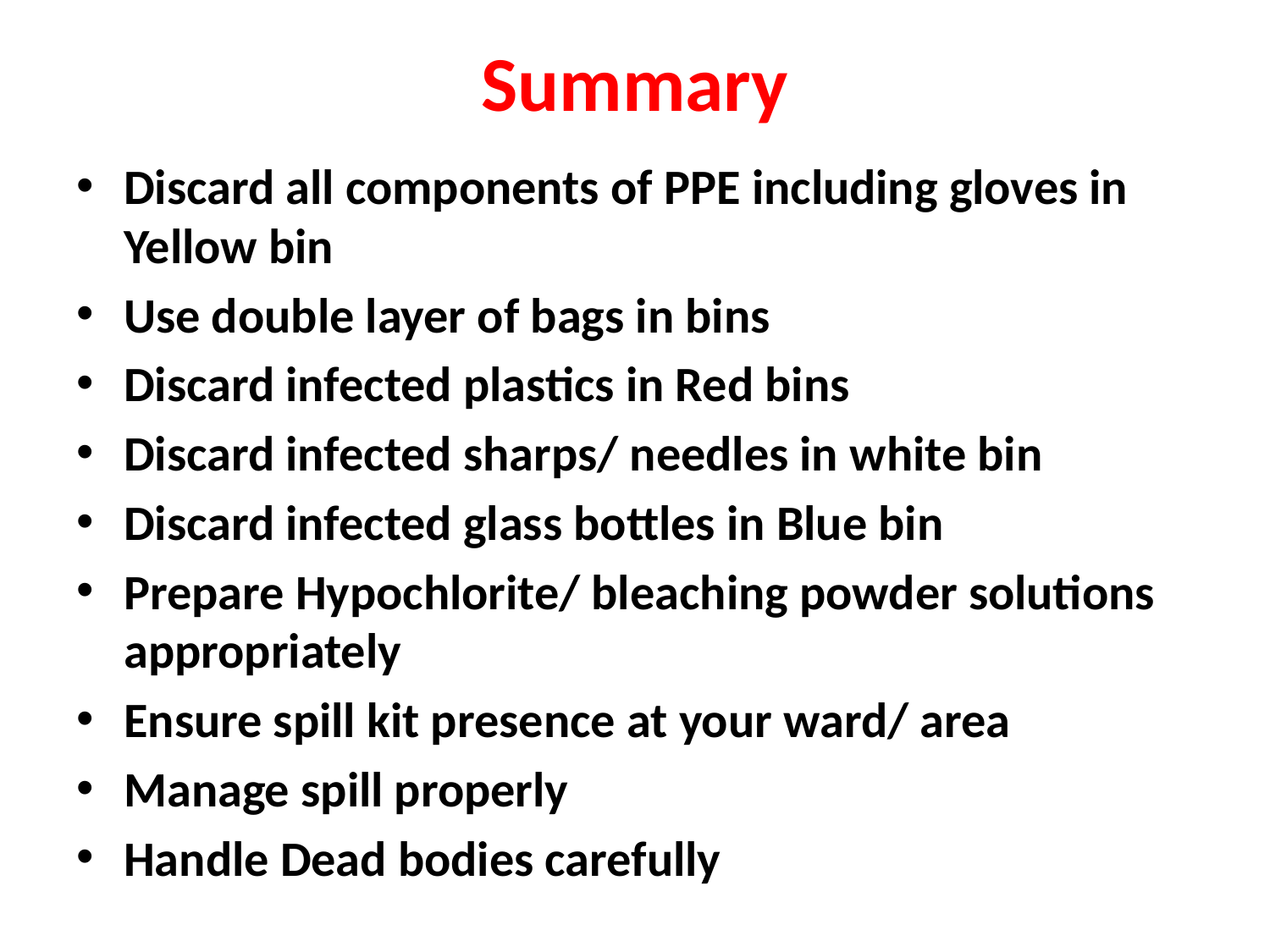

# Summary
Discard all components of PPE including gloves in Yellow bin
Use double layer of bags in bins
Discard infected plastics in Red bins
Discard infected sharps/ needles in white bin
Discard infected glass bottles in Blue bin
Prepare Hypochlorite/ bleaching powder solutions appropriately
Ensure spill kit presence at your ward/ area
Manage spill properly
Handle Dead bodies carefully